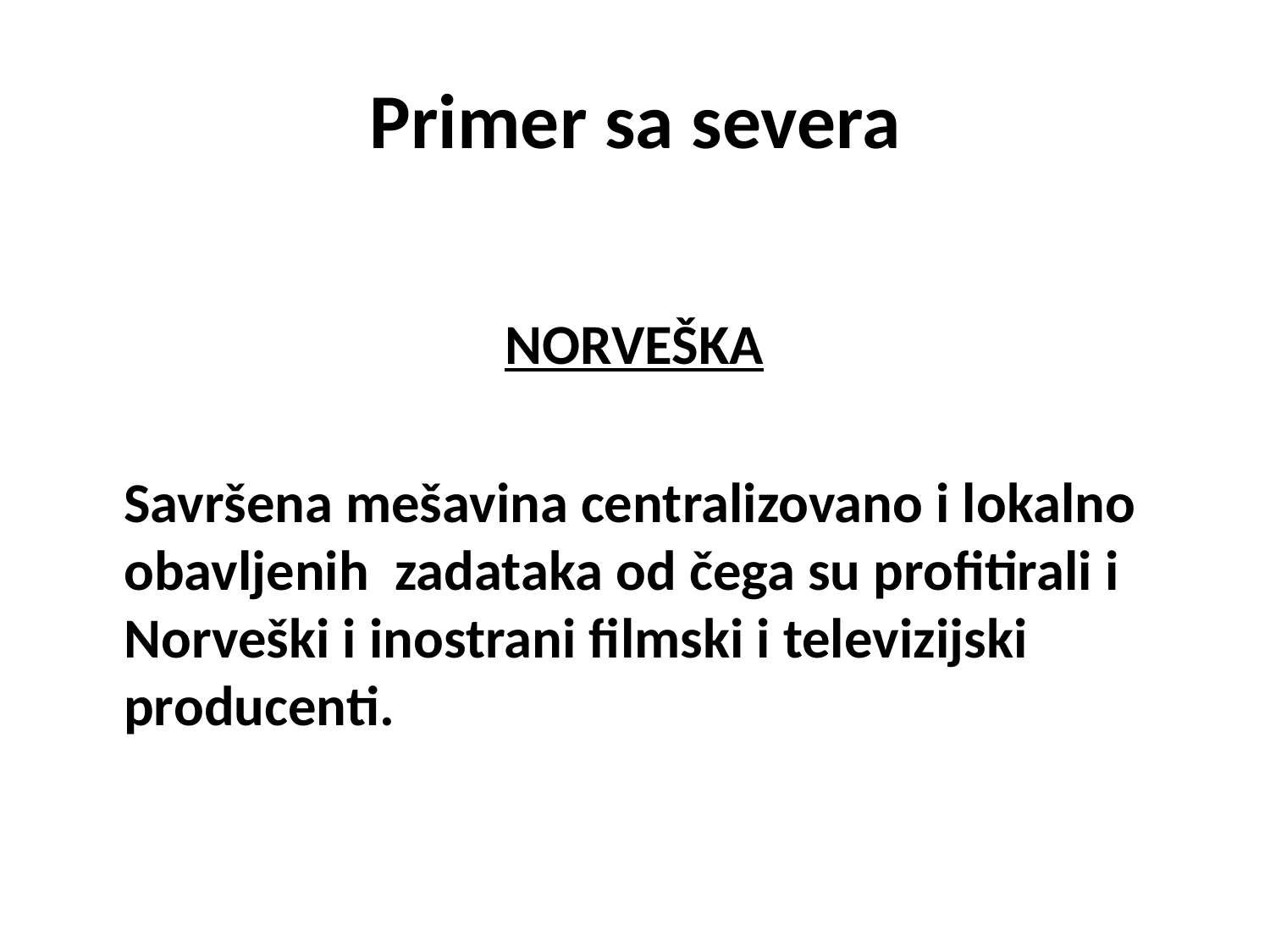

# Primer sa severa

				NORVEŠKA

	Savršena mešavina centralizovano i lokalno obavljenih  zadataka od čega su profitirali i Norveški i inostrani filmski i televizijski producenti.